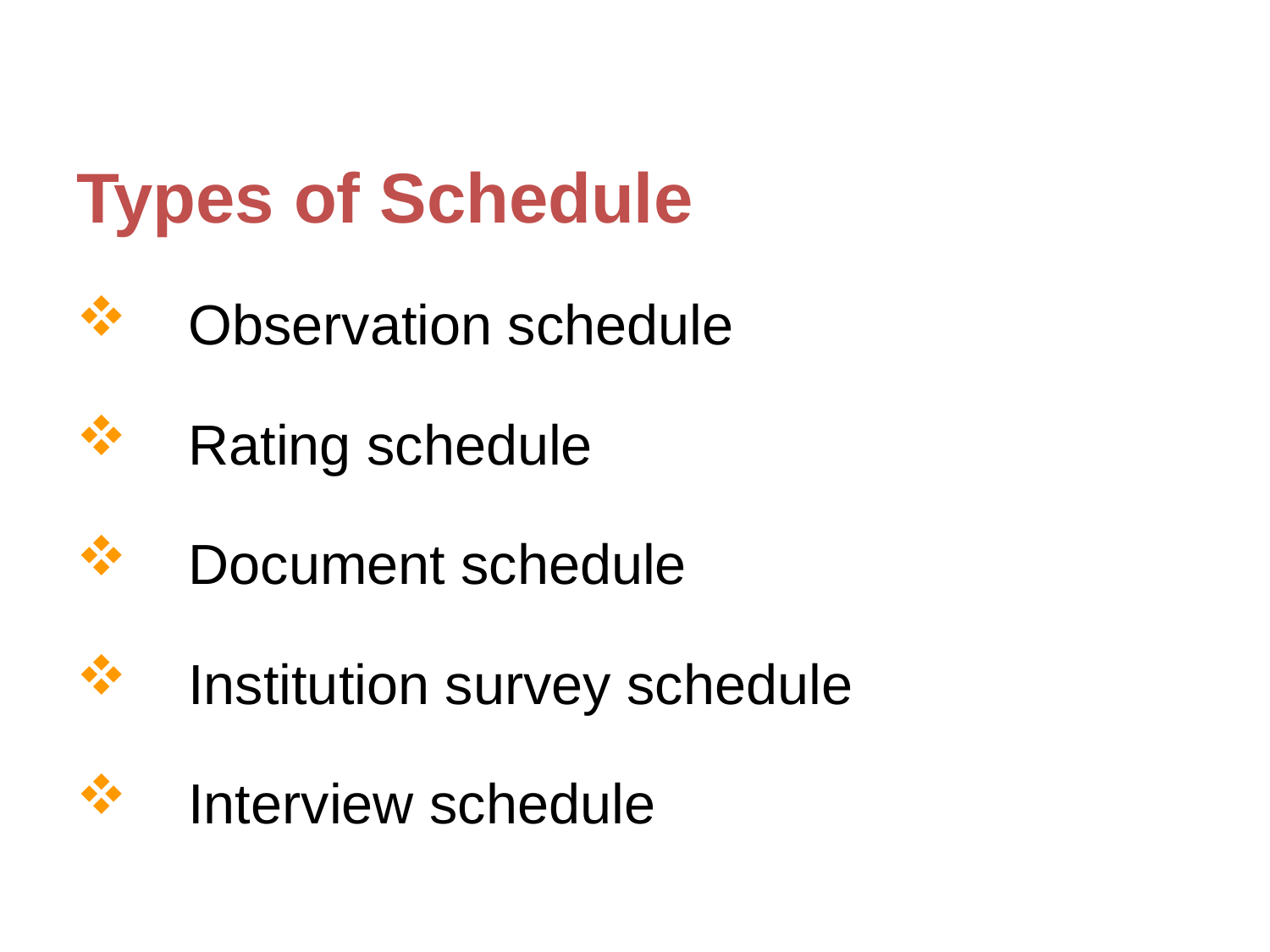

Types of Schedule
 	Observation schedule
 	Rating schedule
 	Document schedule
 	Institution survey schedule
 	Interview schedule